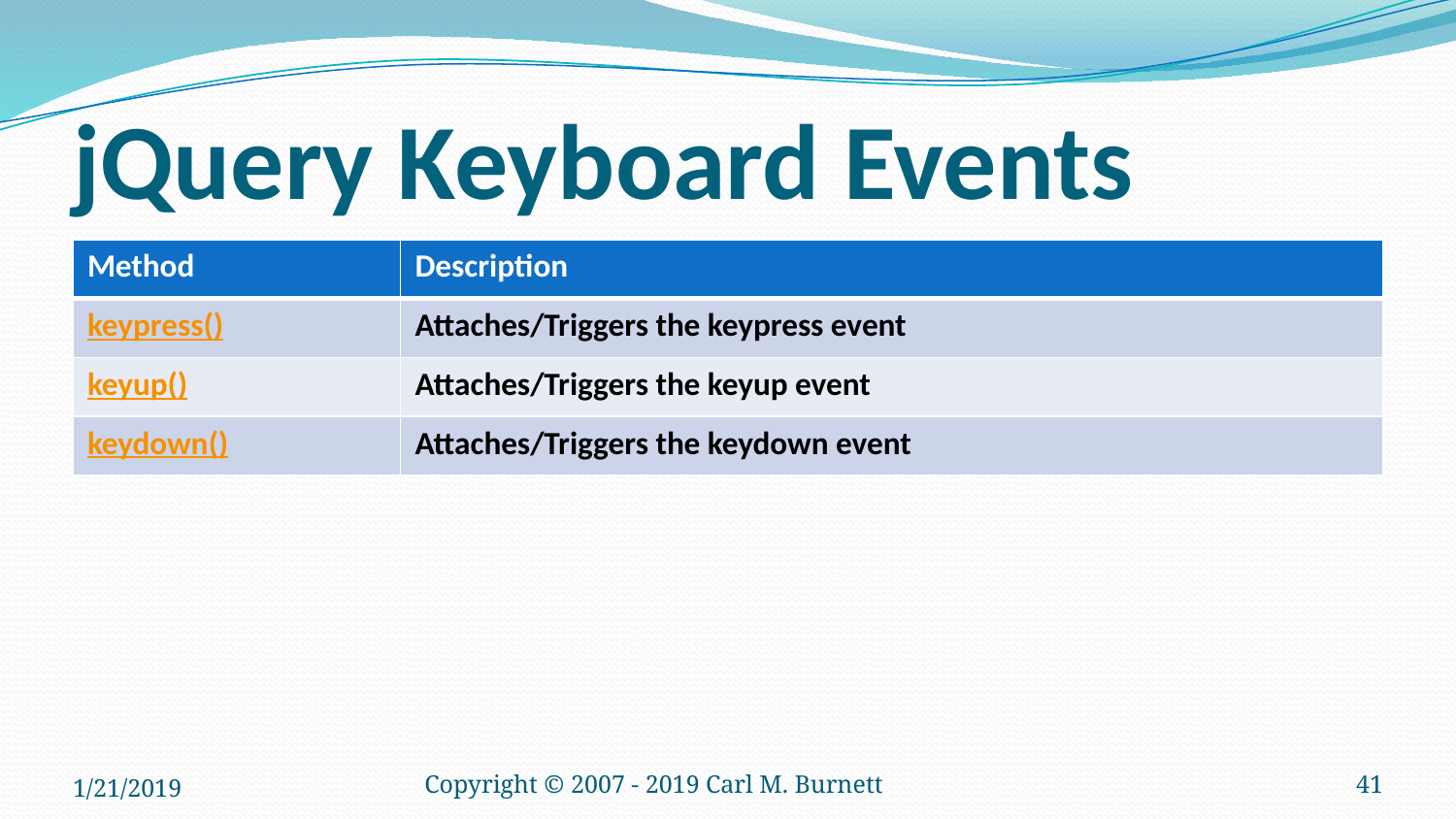

# jQuery Keyboard Events
| Method | Description |
| --- | --- |
| keypress() | Attaches/Triggers the keypress event |
| keyup() | Attaches/Triggers the keyup event |
| keydown() | Attaches/Triggers the keydown event |
1/21/2019
Copyright © 2007 - 2019 Carl M. Burnett
41